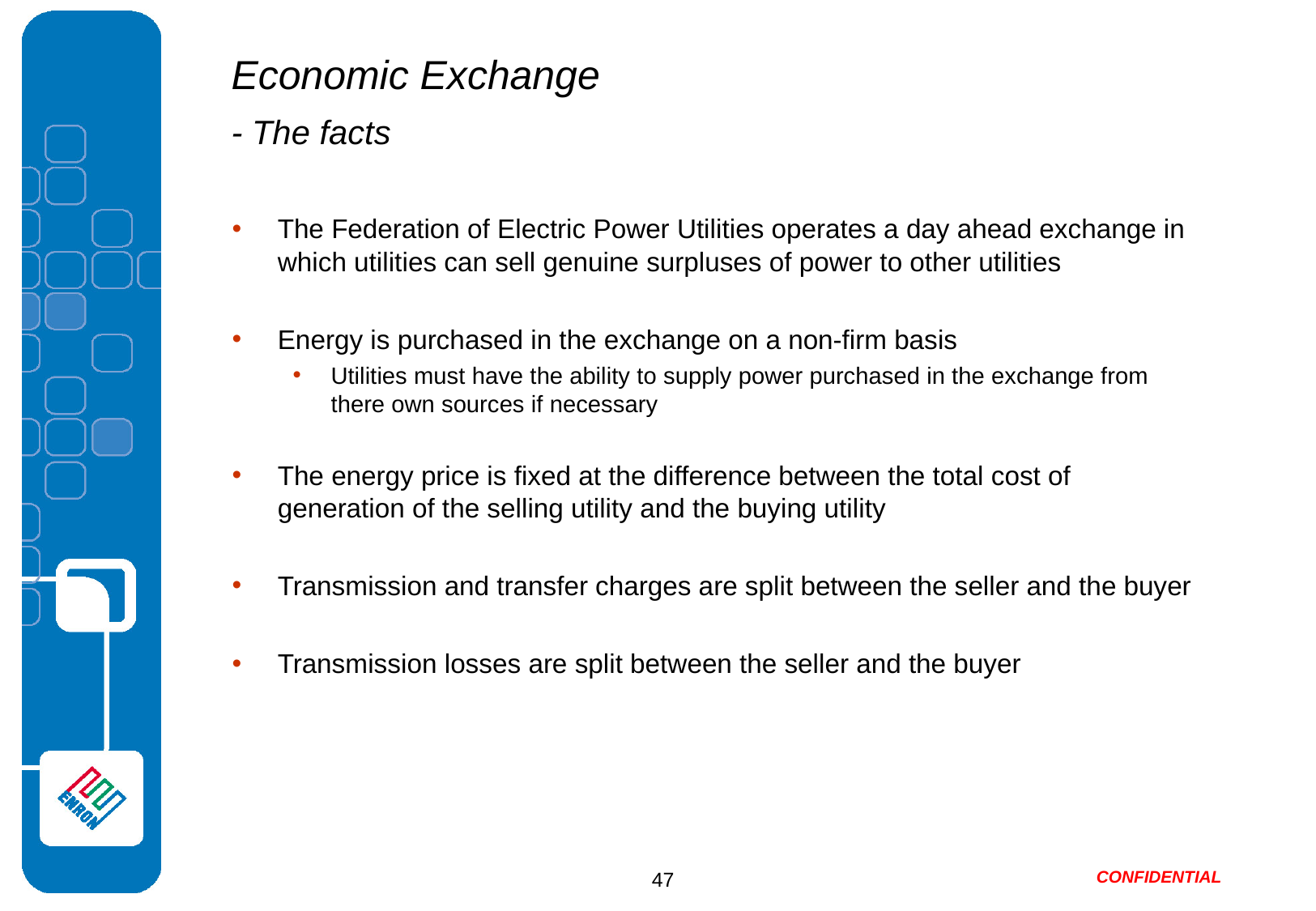

# Economic Exchange - The facts
The Federation of Electric Power Utilities operates a day ahead exchange in which utilities can sell genuine surpluses of power to other utilities

Energy is purchased in the exchange on a non-firm basis
Utilities must have the ability to supply power purchased in the exchange from there own sources if necessary

The energy price is fixed at the difference between the total cost of generation of the selling utility and the buying utility

Transmission and transfer charges are split between the seller and the buyer

Transmission losses are split between the seller and the buyer
47